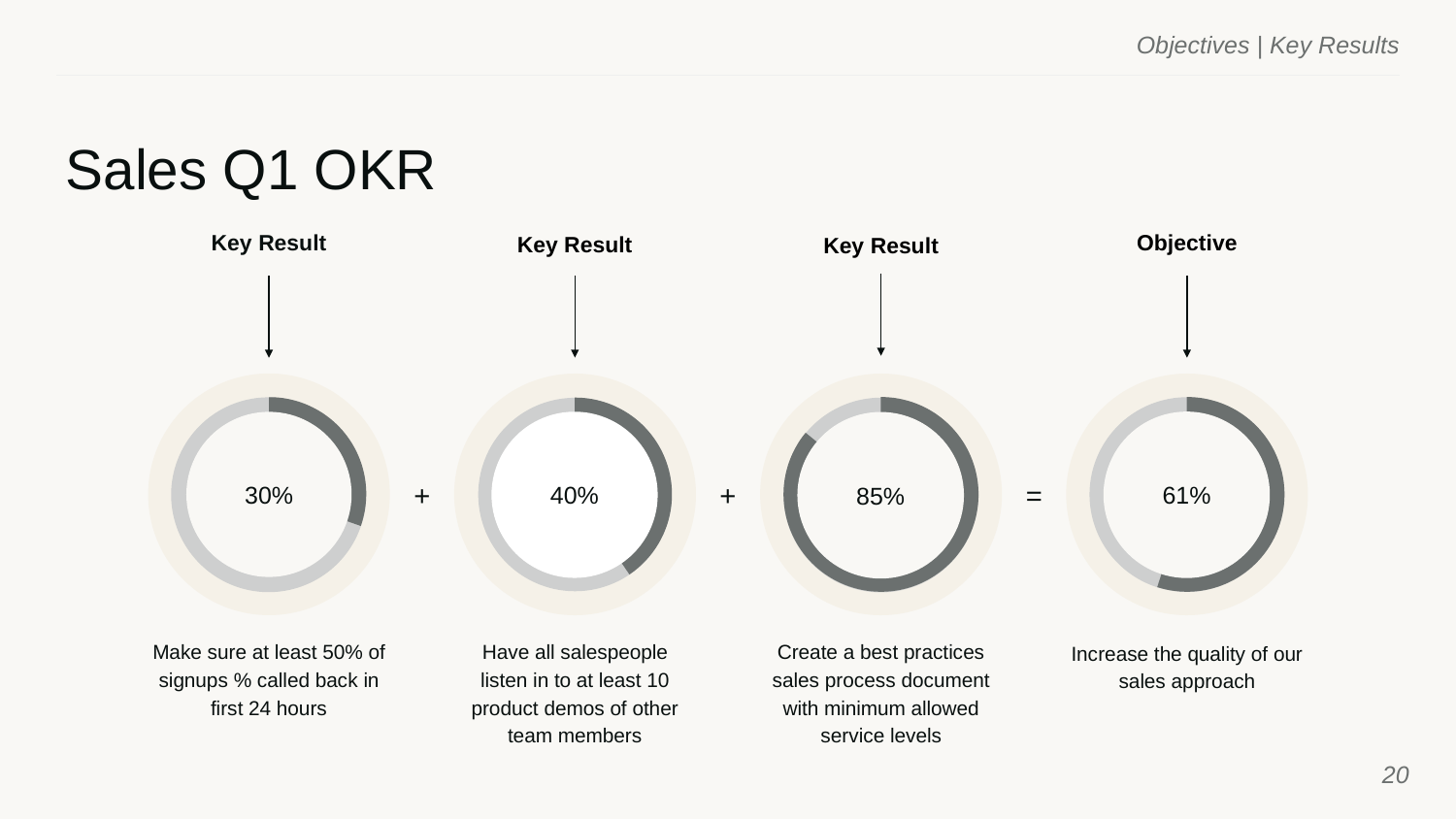

Objectives | Key Results

# Sales Q1 OKR
Objective
Key Result
Key Result
Key Result

85%

61%

30%

40%
+
+
=
Have all salespeople listen in to at least 10 product demos of other team members
Create a best practices sales process document with minimum allowed service levels
Make sure at least 50% of signups % called back in first 24 hours
Increase the quality of our sales approach
20